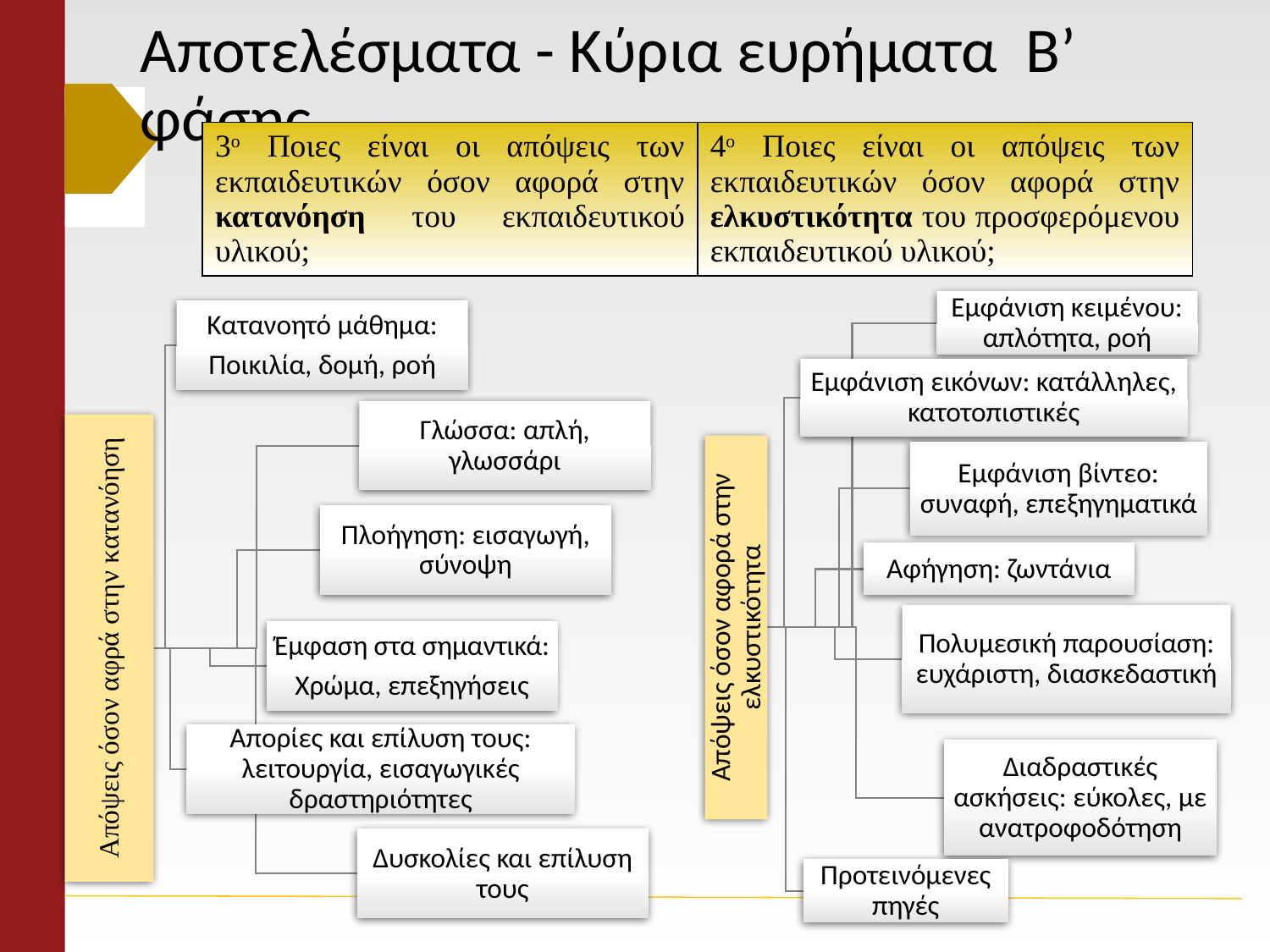

# Αποτελέσματα - Κύρια ευρήματα  Β’ φάσης
| 3ο Ποιες είναι οι απόψεις των εκπαιδευτικών όσον αφορά στην κατανόηση του εκπαιδευτικού υλικού; | 4ο Ποιες είναι οι απόψεις των εκπαιδευτικών όσον αφορά στην ελκυστικότητα του προσφερόμενου εκπαιδευτικού υλικού; |
| --- | --- |

Aπόψεις όσον αφορά στην ελκυστικότητα
Εμφάνιση κειμένου: απλότητα, ροή
Εμφάνιση εικόνων: κατάλληλες, κατοτοπιστικές
Εμφάνιση βίντεο: συναφή, επεξηγηματικά
Αφήγηση: ζωντάνια
Πολυμεσική παρουσίαση: ευχάριστη, διασκεδαστική
Διαδραστικές ασκήσεις: εύκολες, με ανατροφοδότηση
Προτεινόμενες πηγές

Aπόψεις όσον αφρά στην κατανόηση
Κατανοητό μάθημα:
Ποικιλία, δομή, ροή
Γλώσσα: απλή, γλωσσάρι
Πλοήγηση: εισαγωγή, σύνοψη
Έμφαση στα σημαντικά:
Χρώμα, επεξηγήσεις
Απορίες και επίλυση τους: λειτουργία, εισαγωγικές δραστηριότητες
Δυσκολίες και επίλυση τους